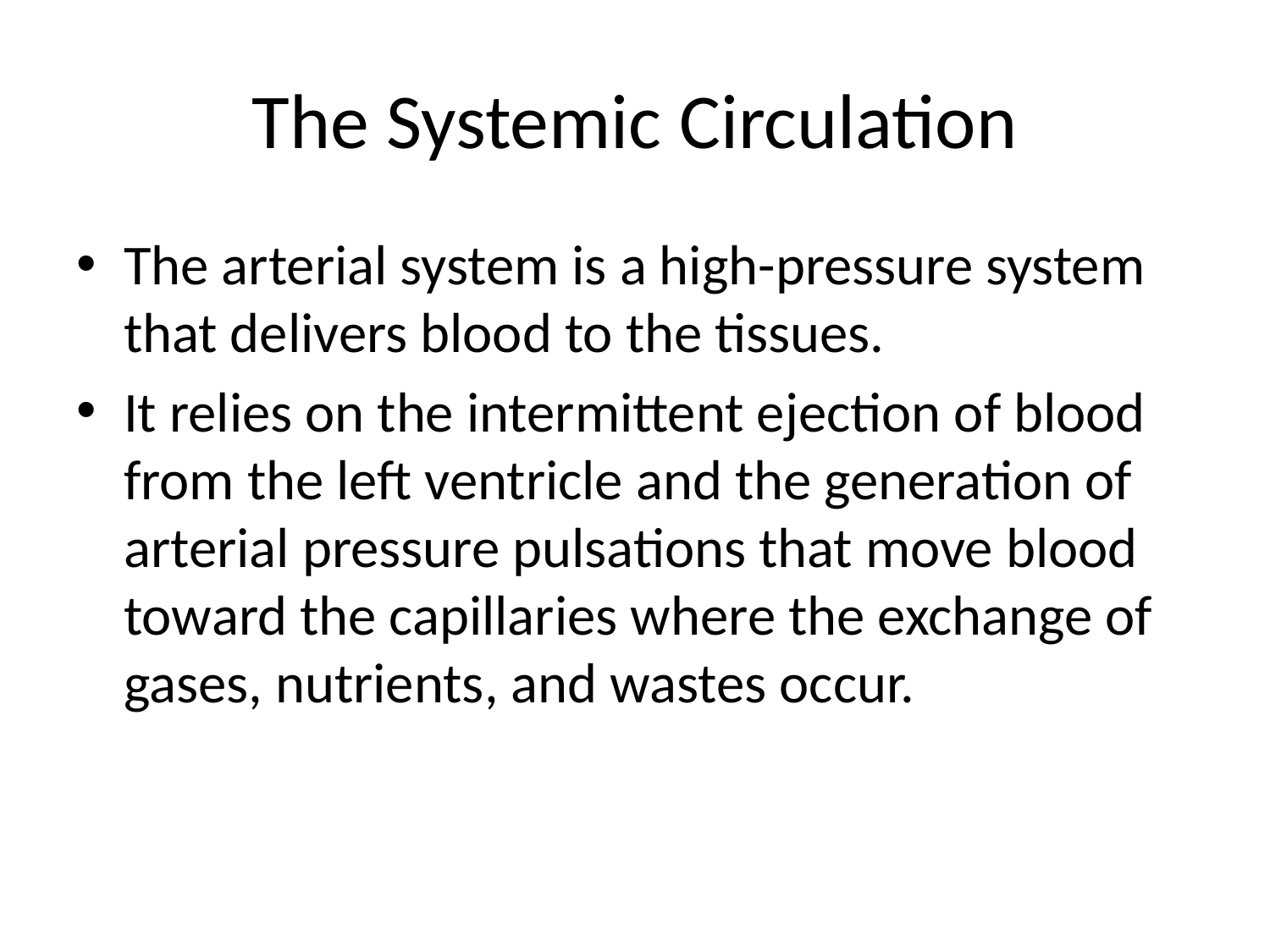

# The Systemic Circulation
The arterial system is a high-pressure system that delivers blood to the tissues.
It relies on the intermittent ejection of blood from the left ventricle and the generation of arterial pressure pulsations that move blood toward the capillaries where the exchange of gases, nutrients, and wastes occur.